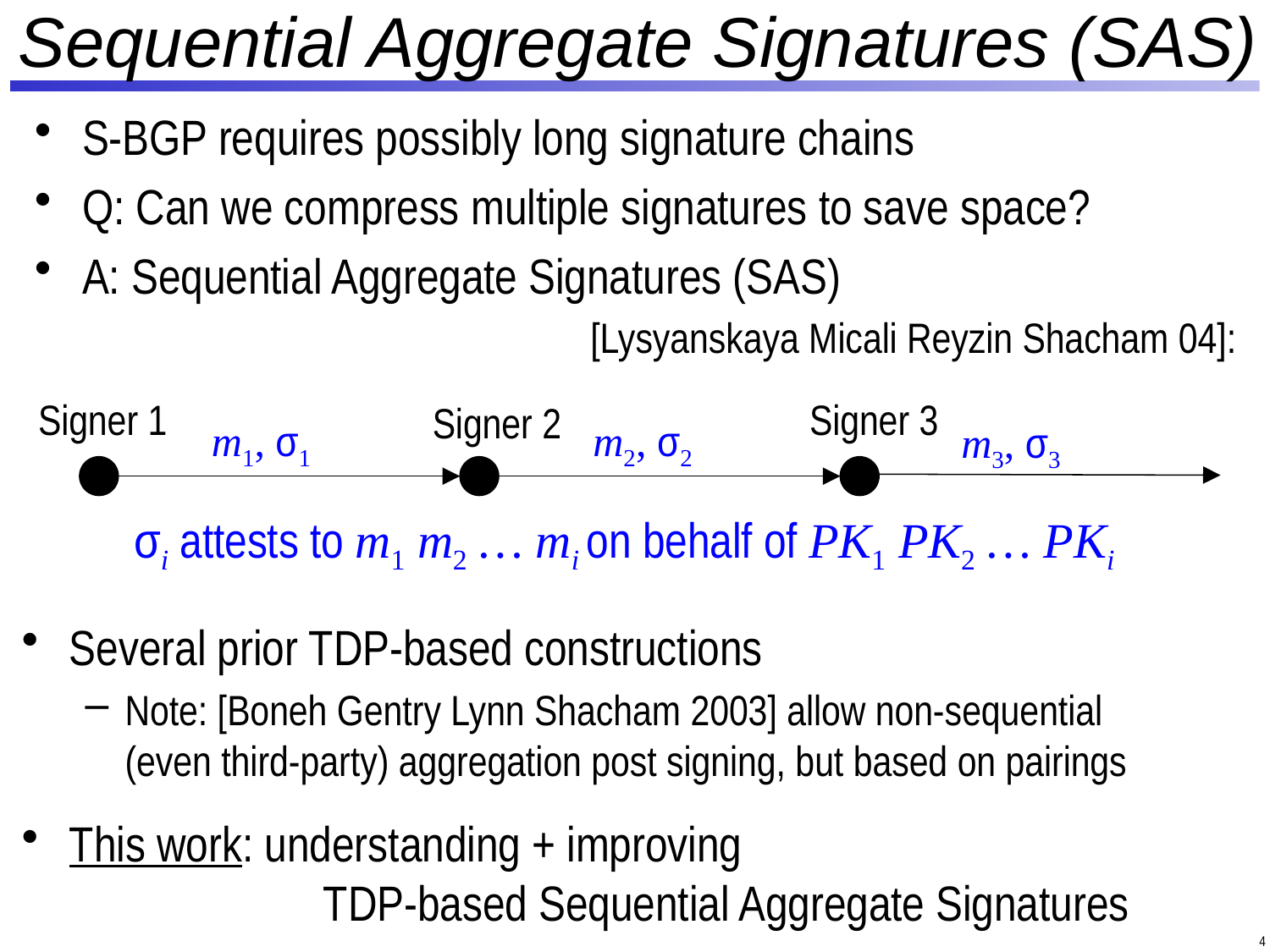

# Sequential Aggregate Signatures (SAS)
S-BGP requires possibly long signature chains
Q: Can we compress multiple signatures to save space?
A: Sequential Aggregate Signatures (SAS)
				[Lysyanskaya Micali Reyzin Shacham 04]:
Signer 1
Signer 3
Signer 2
m2, σ2
m1, σ1
m3, σ3

σi attests to m1 m2 … mi on behalf of PK1 PK2 … PKi
Several prior TDP-based constructions
Note: [Boneh Gentry Lynn Shacham 2003] allow non-sequential
(even third-party) aggregation post signing, but based on pairings
This work: understanding + improving
		TDP-based Sequential Aggregate Signatures
4